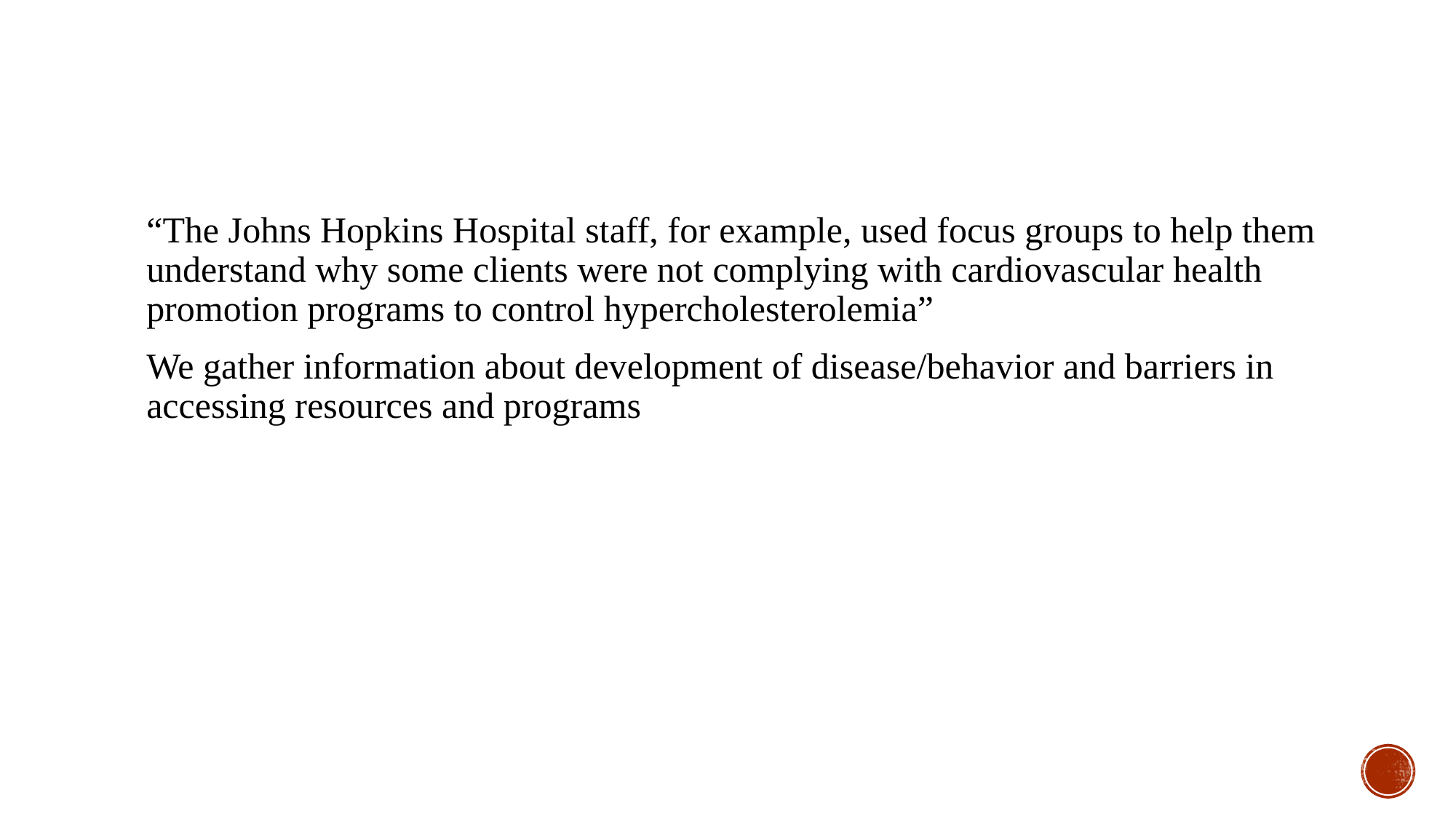

“The Johns Hopkins Hospital staff, for example, used focus groups to help them understand why some clients were not complying with cardiovascular health promotion programs to control hypercholesterolemia”
We gather information about development of disease/behavior and barriers in accessing resources and programs